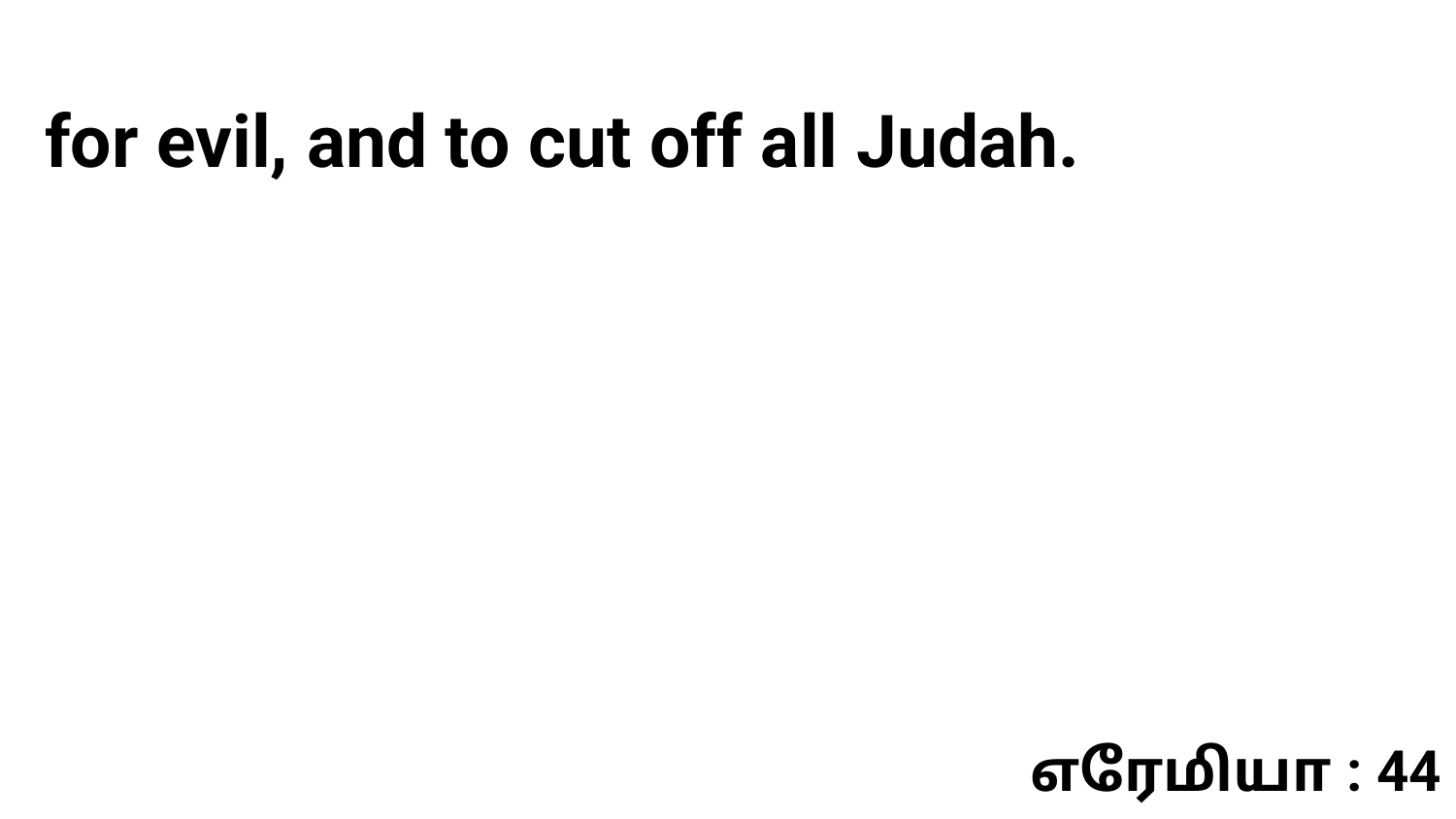

for evil, and to cut off all Judah.
எரேமியா : 44